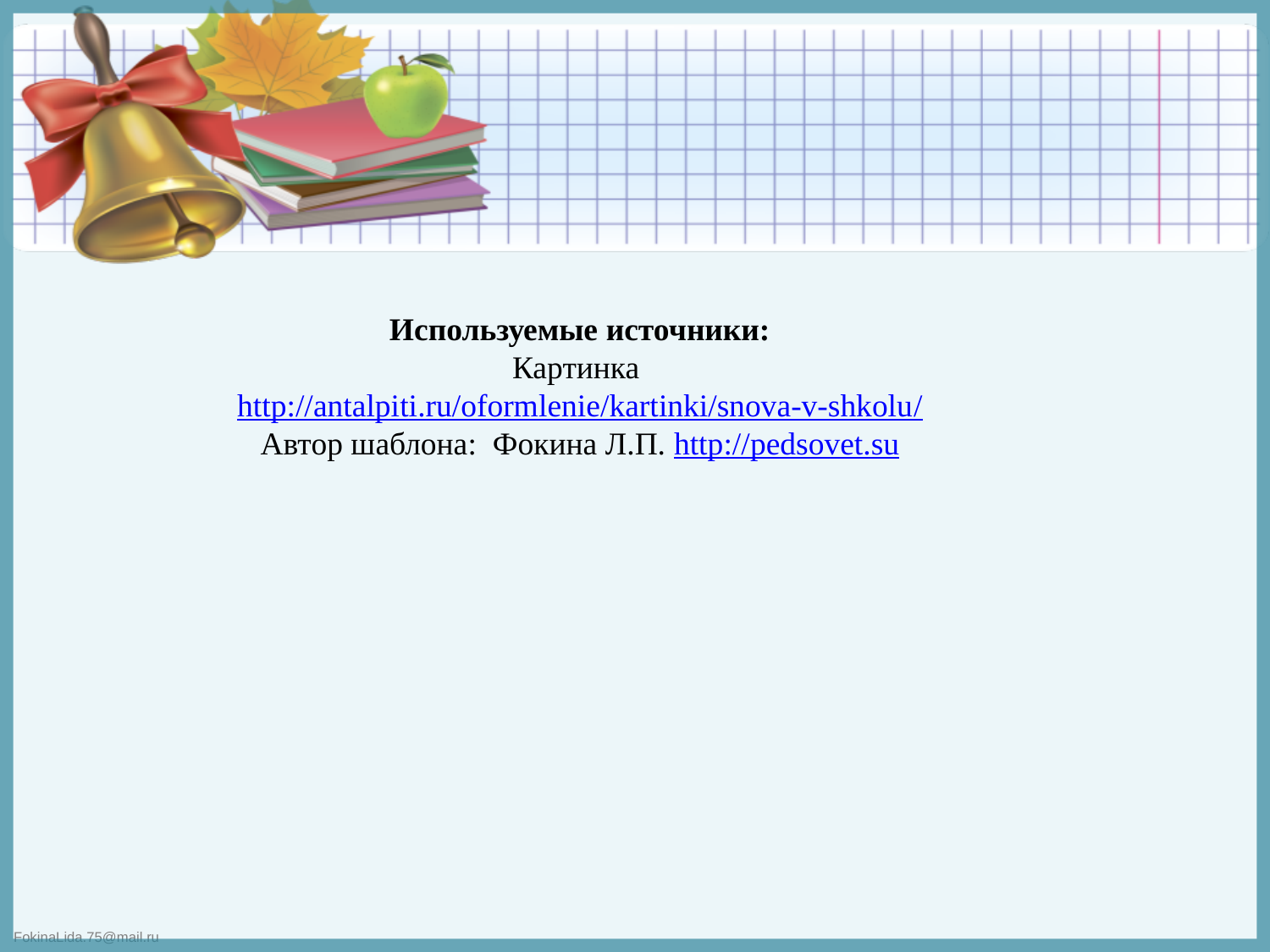

Используемые источники:
Картинка
http://antalpiti.ru/oformlenie/kartinki/snova-v-shkolu/
Автор шаблона:  Фокина Л.П. http://pedsovet.su